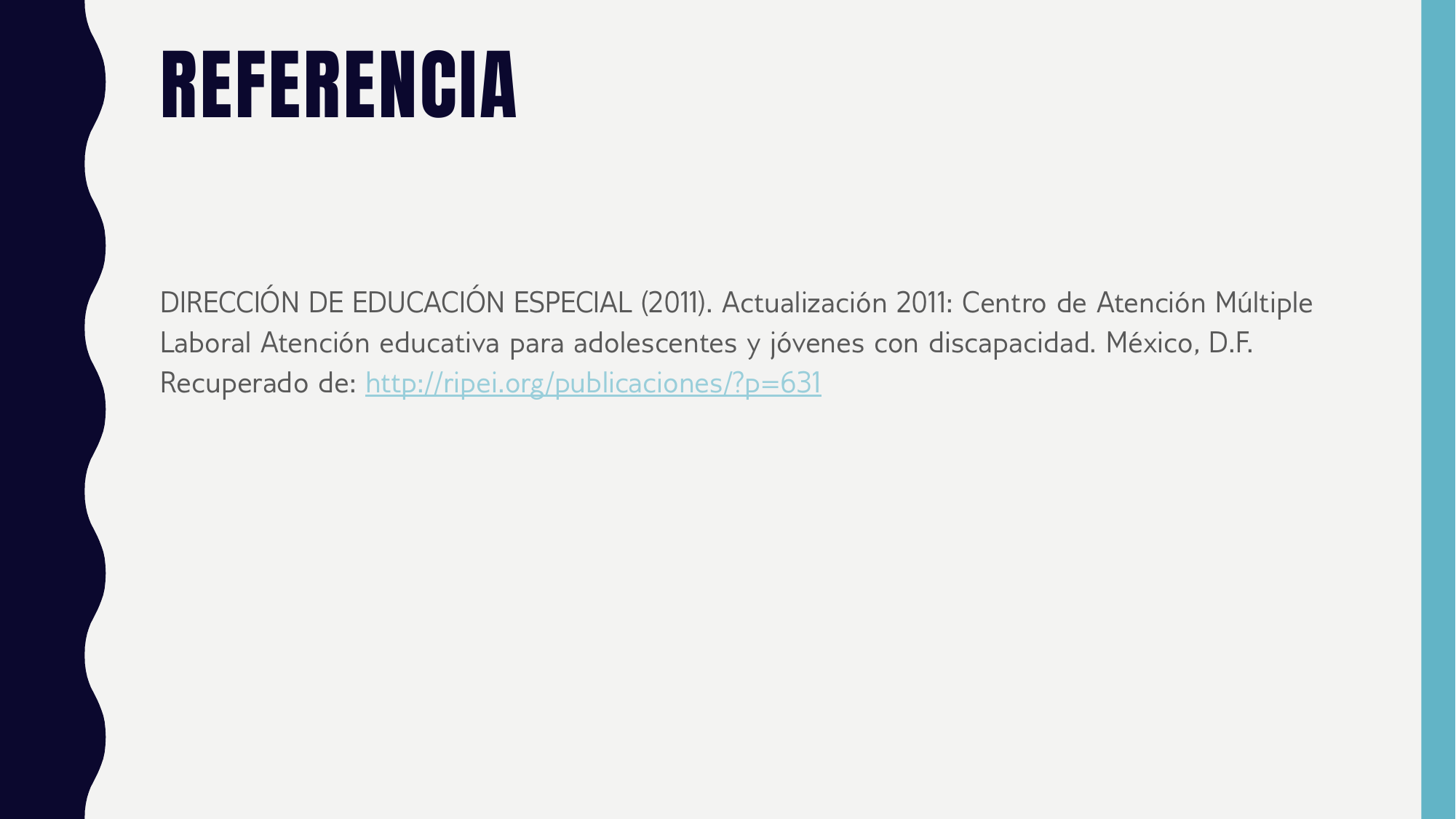

# Referencia
DIRECCIÓN DE EDUCACIÓN ESPECIAL (2011). Actualización 2011: Centro de Atención Múltiple Laboral Atención educativa para adolescentes y jóvenes con discapacidad. México, D.F. Recuperado de: http://ripei.org/publicaciones/?p=631